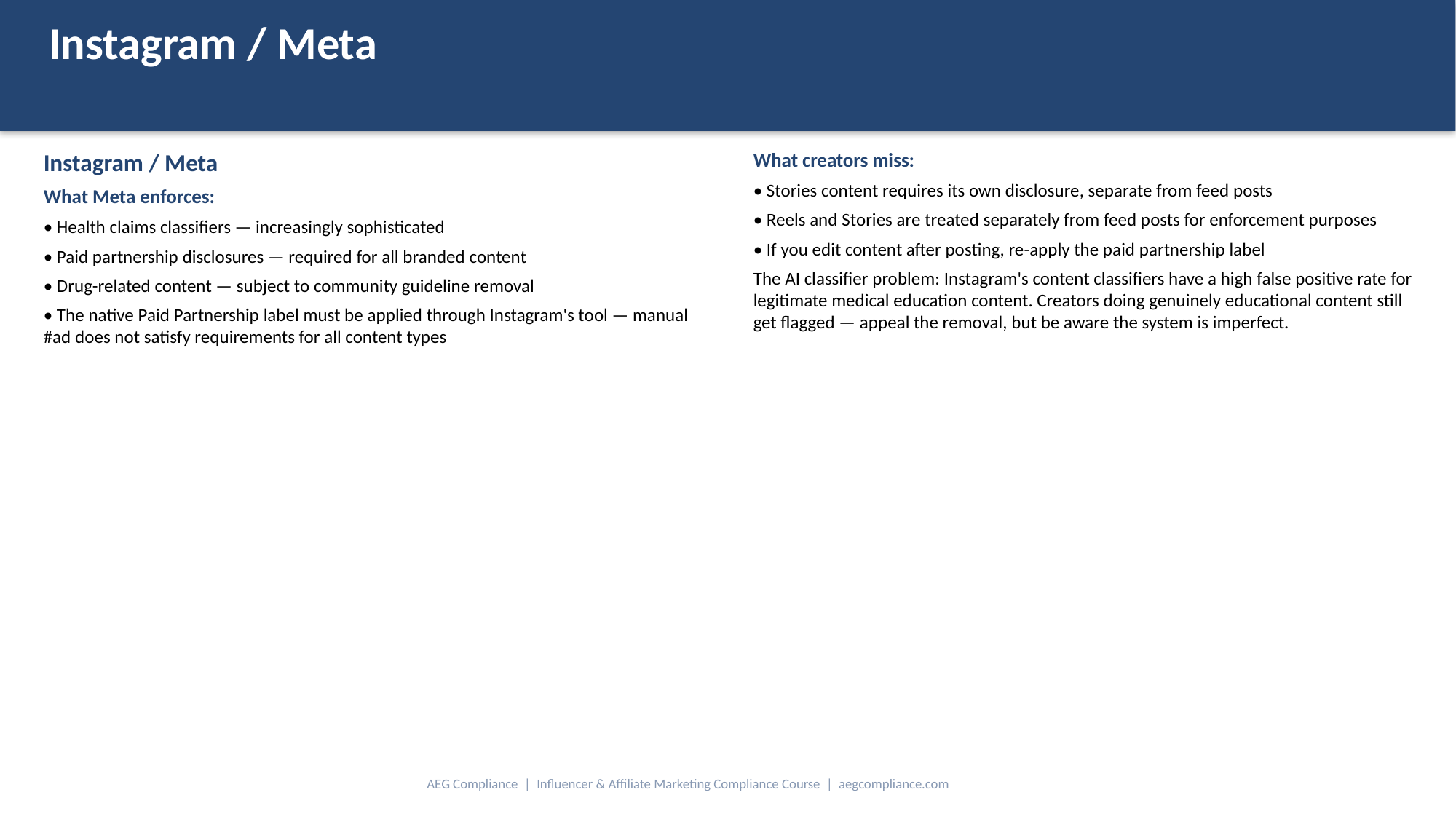

Instagram / Meta
Instagram / Meta
What Meta enforces:
• Health claims classifiers — increasingly sophisticated
• Paid partnership disclosures — required for all branded content
• Drug-related content — subject to community guideline removal
• The native Paid Partnership label must be applied through Instagram's tool — manual #ad does not satisfy requirements for all content types
What creators miss:
• Stories content requires its own disclosure, separate from feed posts
• Reels and Stories are treated separately from feed posts for enforcement purposes
• If you edit content after posting, re-apply the paid partnership label
The AI classifier problem: Instagram's content classifiers have a high false positive rate for legitimate medical education content. Creators doing genuinely educational content still get flagged — appeal the removal, but be aware the system is imperfect.
AEG Compliance  |  Influencer & Affiliate Marketing Compliance Course  |  aegcompliance.com